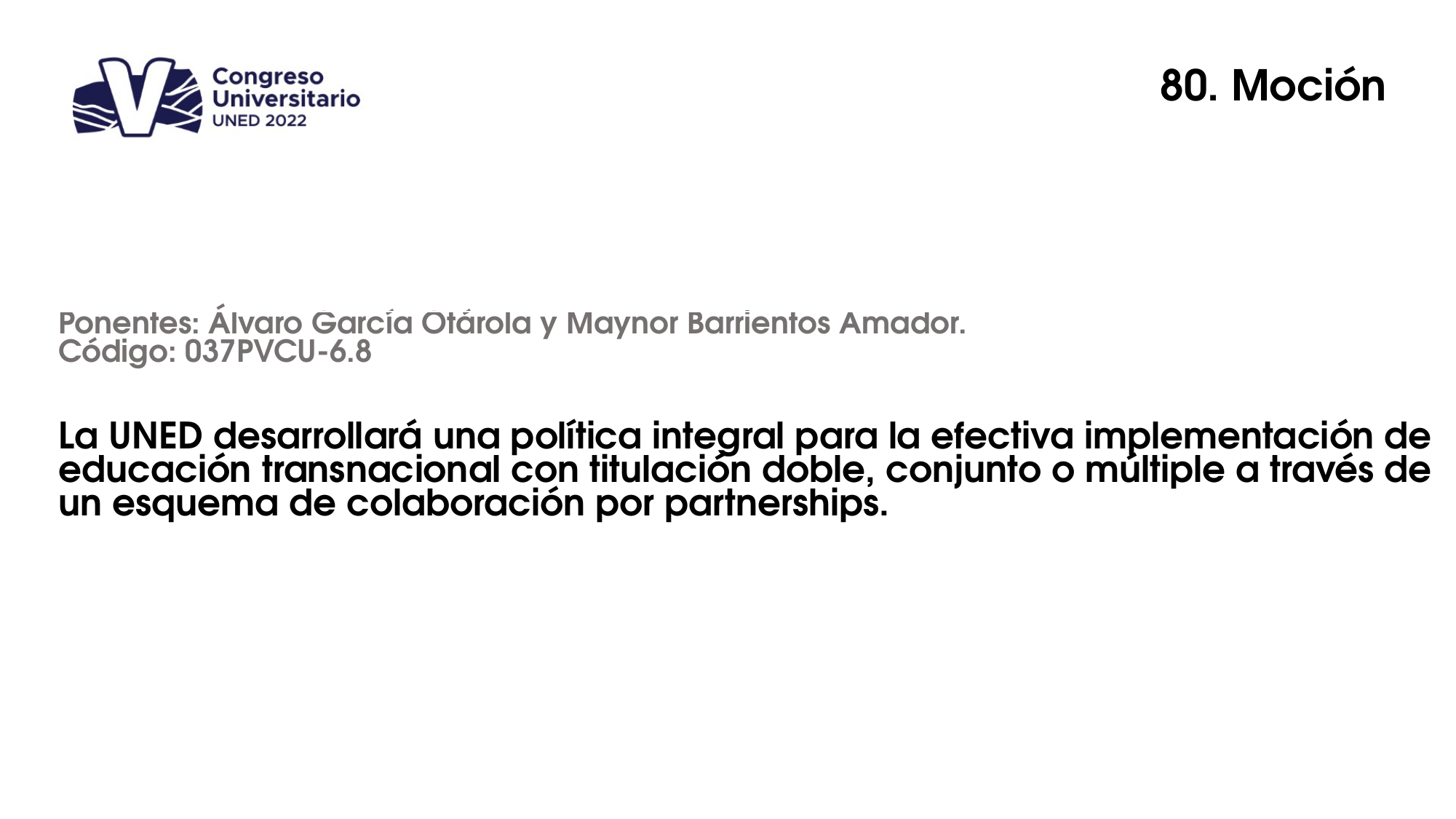

80. Moción
| Ponentes: Álvaro García Otárola y Maynor Barrientos Amador. Código: 037PVCU-6.8 |
| --- |
| La UNED desarrollará una política integral para la efectiva implementación de educación transnacional con titulación doble, conjunto o múltiple a través de un esquema de colaboración por partnerships. |